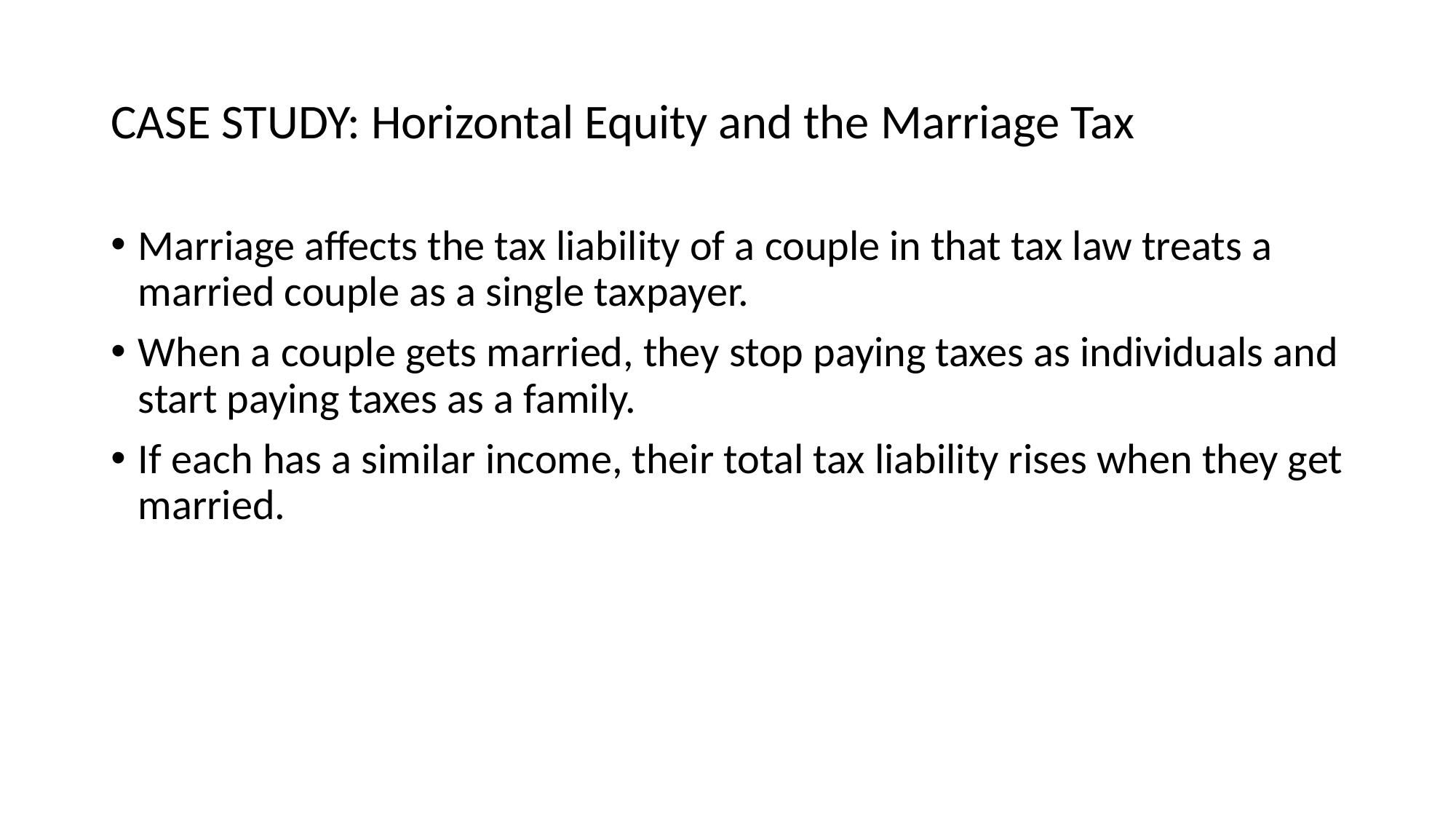

# CASE STUDY: Horizontal Equity and the Marriage Tax
Marriage affects the tax liability of a couple in that tax law treats a married couple as a single taxpayer.
When a couple gets married, they stop paying taxes as individuals and start paying taxes as a family.
If each has a similar income, their total tax liability rises when they get married.